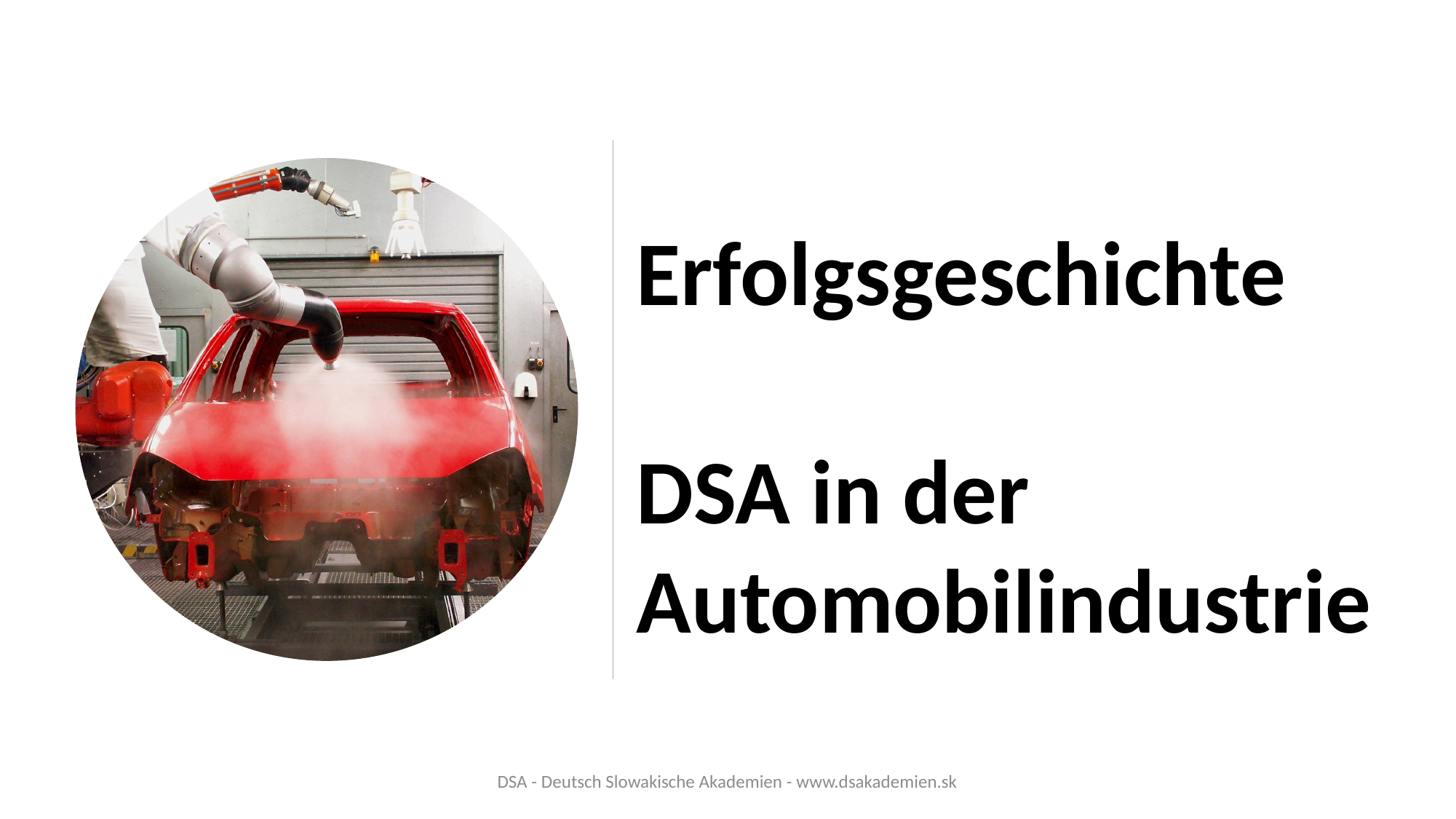

Erfolgsgeschichte

DSA in der Automobilindustrie
DSA - Deutsch Slowakische Akademien - www.dsakademien.sk